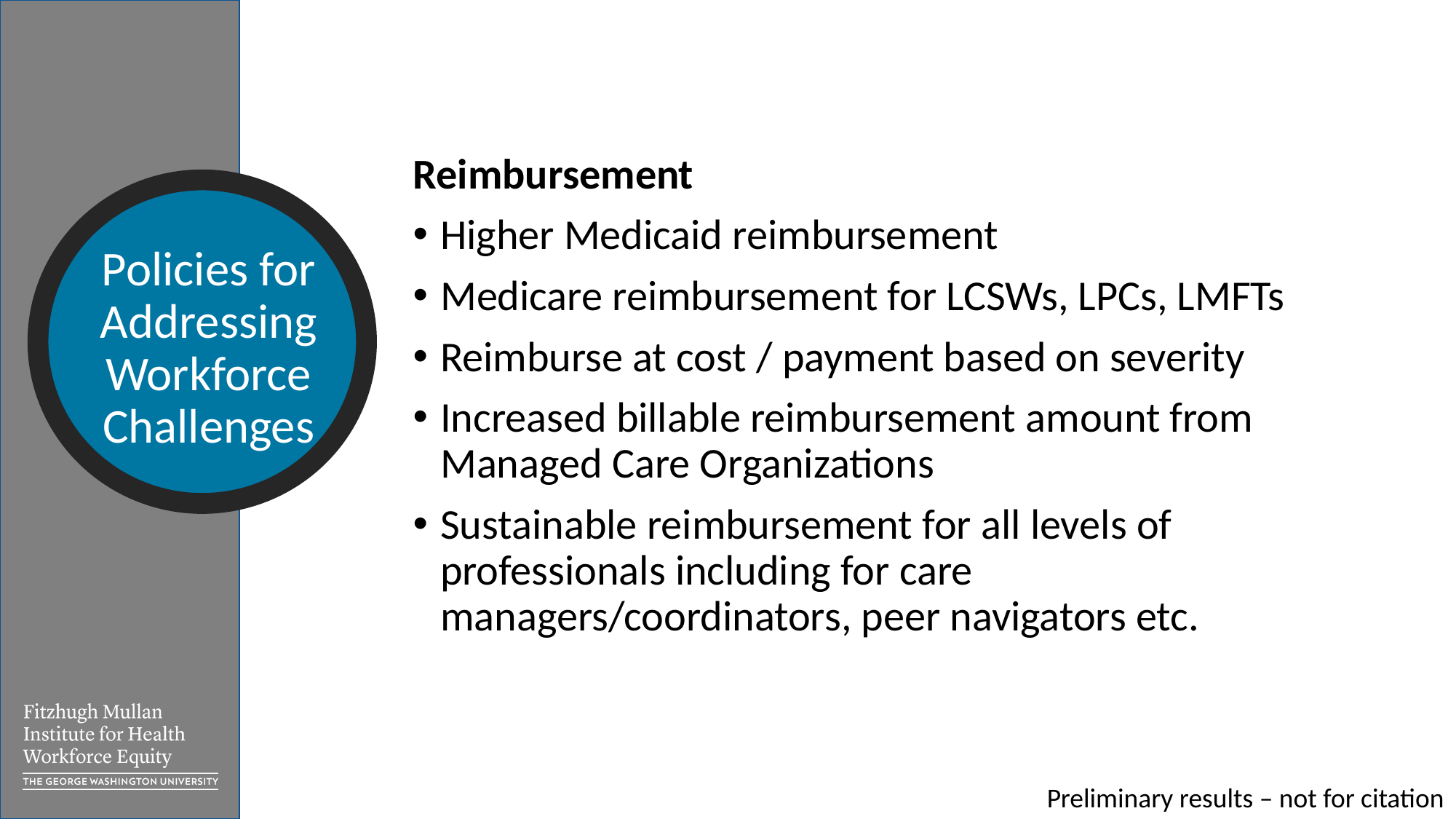

Reimbursement
Higher Medicaid reimbursement
Medicare reimbursement for LCSWs, LPCs, LMFTs
Reimburse at cost / payment based on severity
Increased billable reimbursement amount from Managed Care Organizations
Sustainable reimbursement for all levels of professionals including for care managers/coordinators, peer navigators etc.

# Policies for Addressing Workforce Challenges
Preliminary results – not for citation